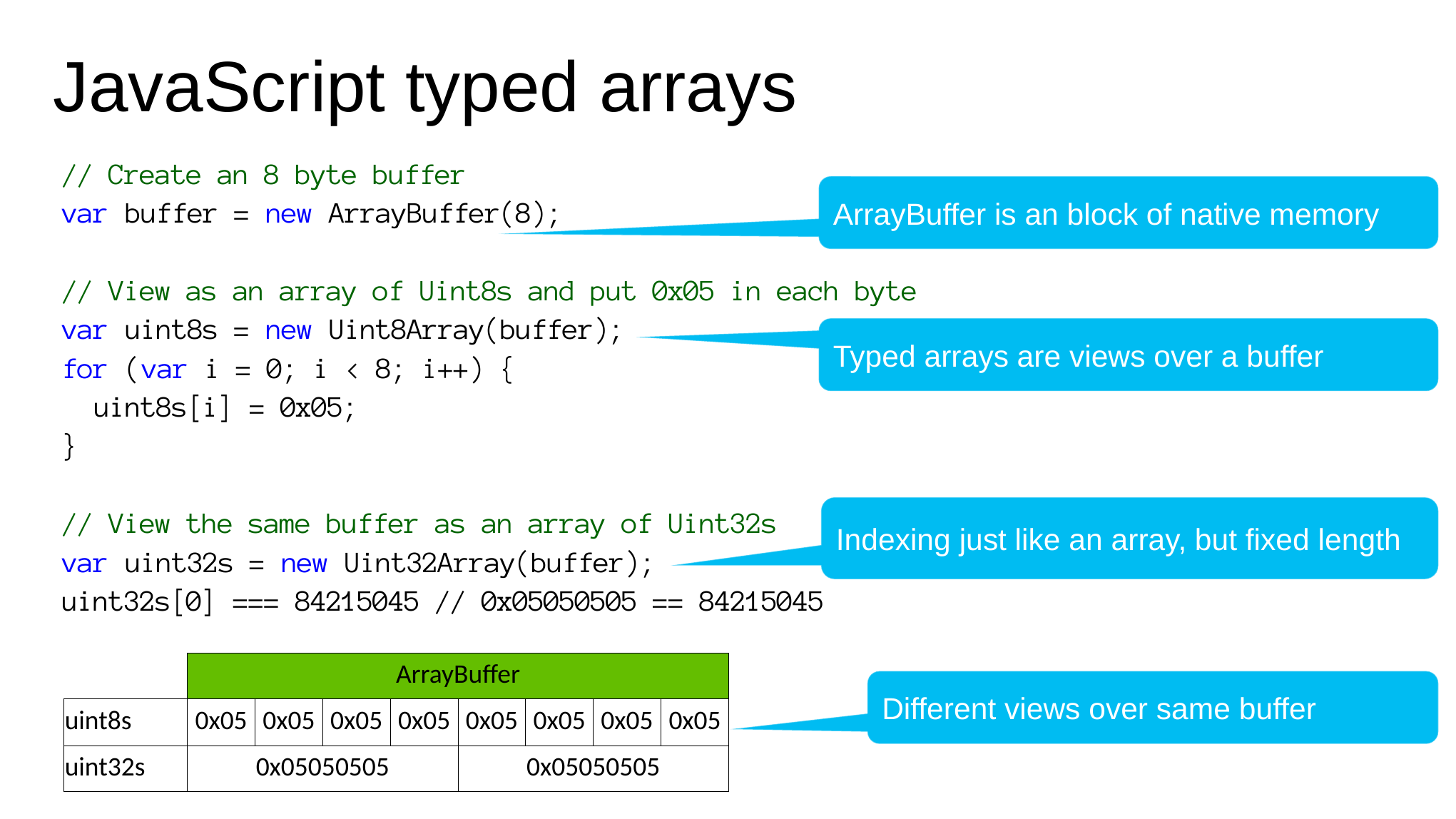

# JavaScript typed arrays
// Create an 8 byte buffer
var buffer = new ArrayBuffer(8);

// View as an array of Uint8s and put 0x05 in each byte
var uint8s = new Uint8Array(buffer);
for (var i = 0; i < 8; i++) {
  uint8s[i] = 0x05;
}

// View the same buffer as an array of Uint32s
var uint32s = new Uint32Array(buffer);
uint32s[0] === 84215045 // 0x05050505 == 84215045

ArrayBuffer is an block of native memory
Typed arrays are views over a buffer
Indexing just like an array, but fixed length
|  | ArrayBuffer |  |  |  |  |  |  |  |
| --- | --- | --- | --- | --- | --- | --- | --- | --- |
| uint8s | 0x05 | 0x05 | 0x05 | 0x05 | 0x05 | 0x05 | 0x05 | 0x05 |
| uint32s | 0x05050505 |  |  |  | 0x05050505 |  |  |  |
Different views over same buffer